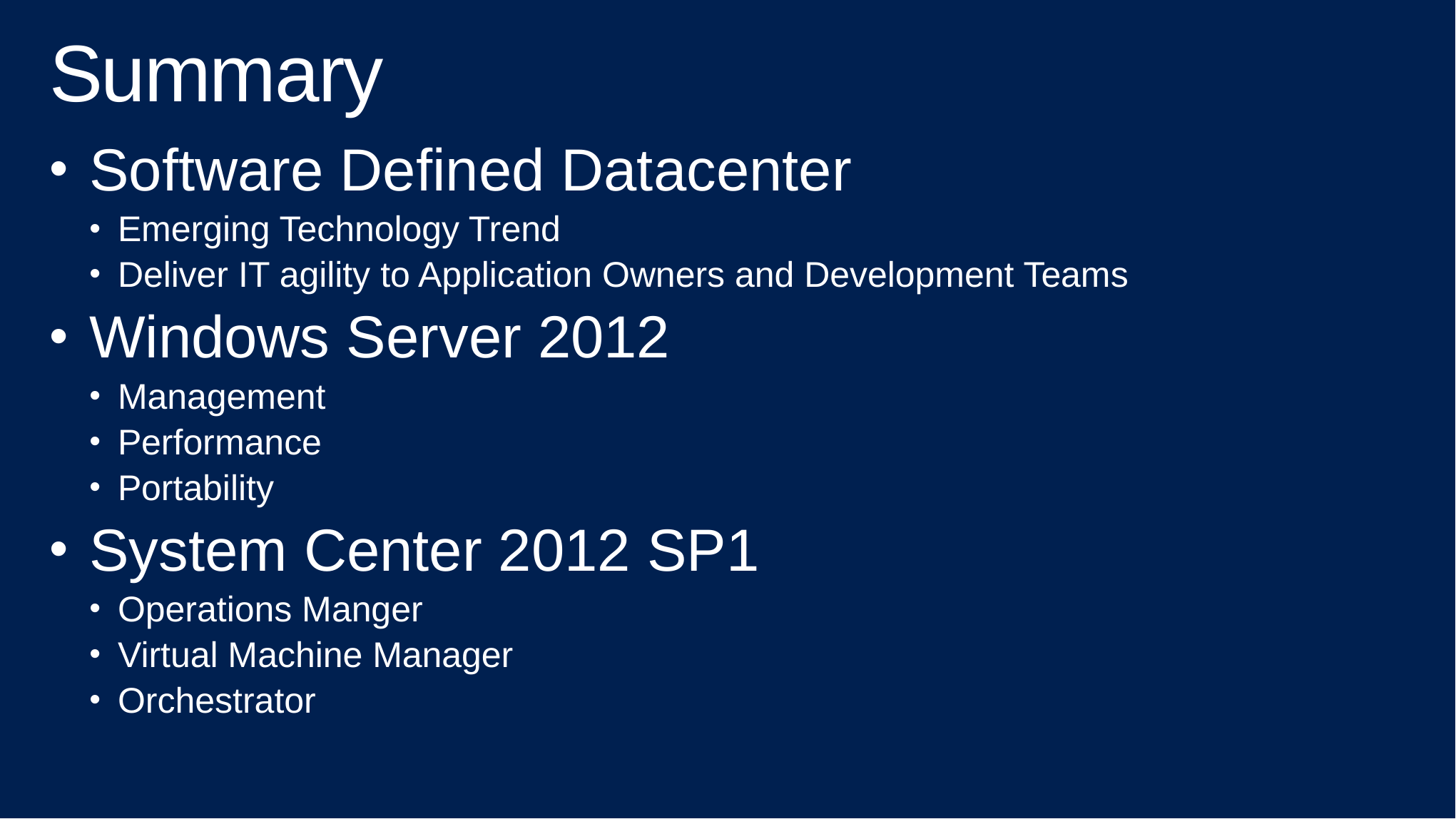

# Summary
Software Defined Datacenter
Emerging Technology Trend
Deliver IT agility to Application Owners and Development Teams
Windows Server 2012
Management
Performance
Portability
System Center 2012 SP1
Operations Manger
Virtual Machine Manager
Orchestrator